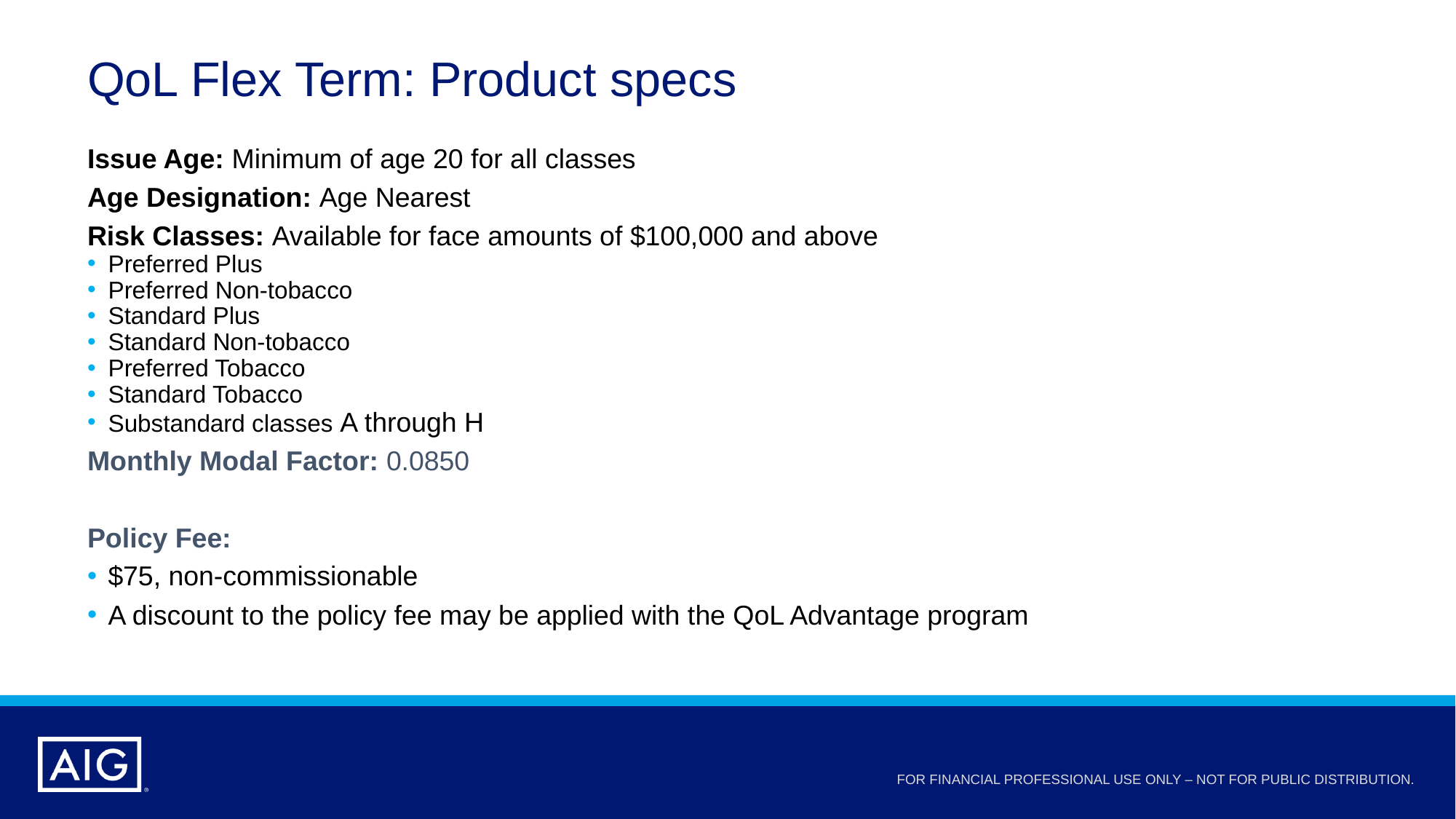

# QoL Flex Term: Product specs
Issue Age: Minimum of age 20 for all classes
Age Designation: Age Nearest
Risk Classes: Available for face amounts of $100,000 and above
Preferred Plus
Preferred Non-tobacco
Standard Plus
Standard Non-tobacco
Preferred Tobacco
Standard Tobacco
Substandard classes A through H
Monthly Modal Factor: 0.0850

Policy Fee:
$75, non-commissionable
A discount to the policy fee may be applied with the QoL Advantage program